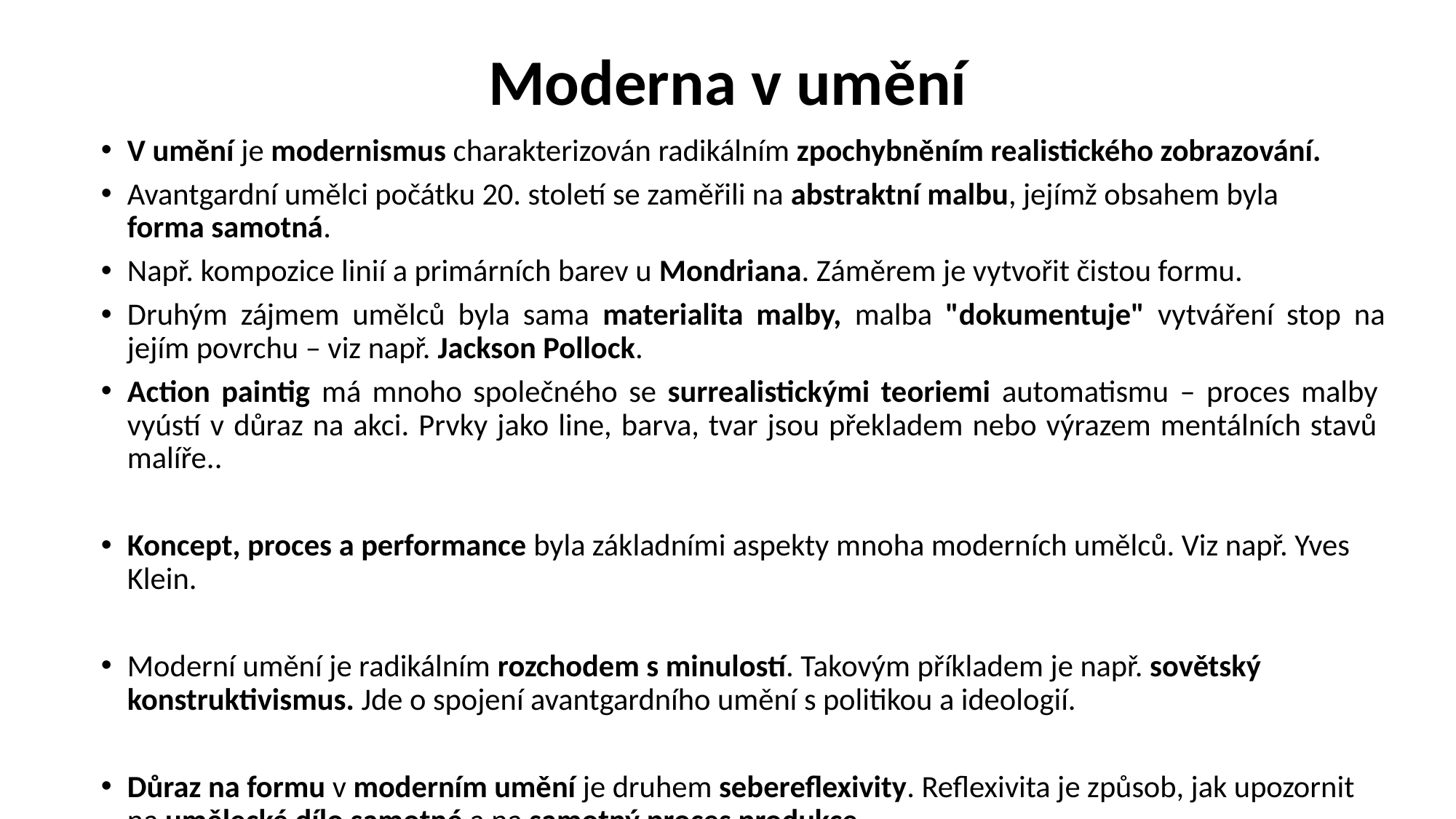

# Moderna v umění
V umění je modernismus charakterizován radikálním zpochybněním realistického zobrazování.
Avantgardní umělci počátku 20. století se zaměřili na abstraktní malbu, jejímž obsahem byla forma samotná.
Např. kompozice linií a primárních barev u Mondriana. Záměrem je vytvořit čistou formu.
Druhým zájmem umělců byla sama materialita malby, malba "dokumentuje" vytváření stop na jejím povrchu – viz např. Jackson Pollock.
Action paintig má mnoho společného se surrealistickými teoriemi automatismu – proces malby vyústí v důraz na akci. Prvky jako line, barva, tvar jsou překladem nebo výrazem mentálních stavů malíře..

Koncept, proces a performance byla základními aspekty mnoha moderních umělců. Viz např. Yves Klein.

Moderní umění je radikálním rozchodem s minulostí. Takovým příkladem je např. sovětský konstruktivismus. Jde o spojení avantgardního umění s politikou a ideologií.

Důraz na formu v moderním umění je druhem sebereflexivity. Reflexivita je způsob, jak upozornit na umělecké dílo samotné a na samotný proces produkce.